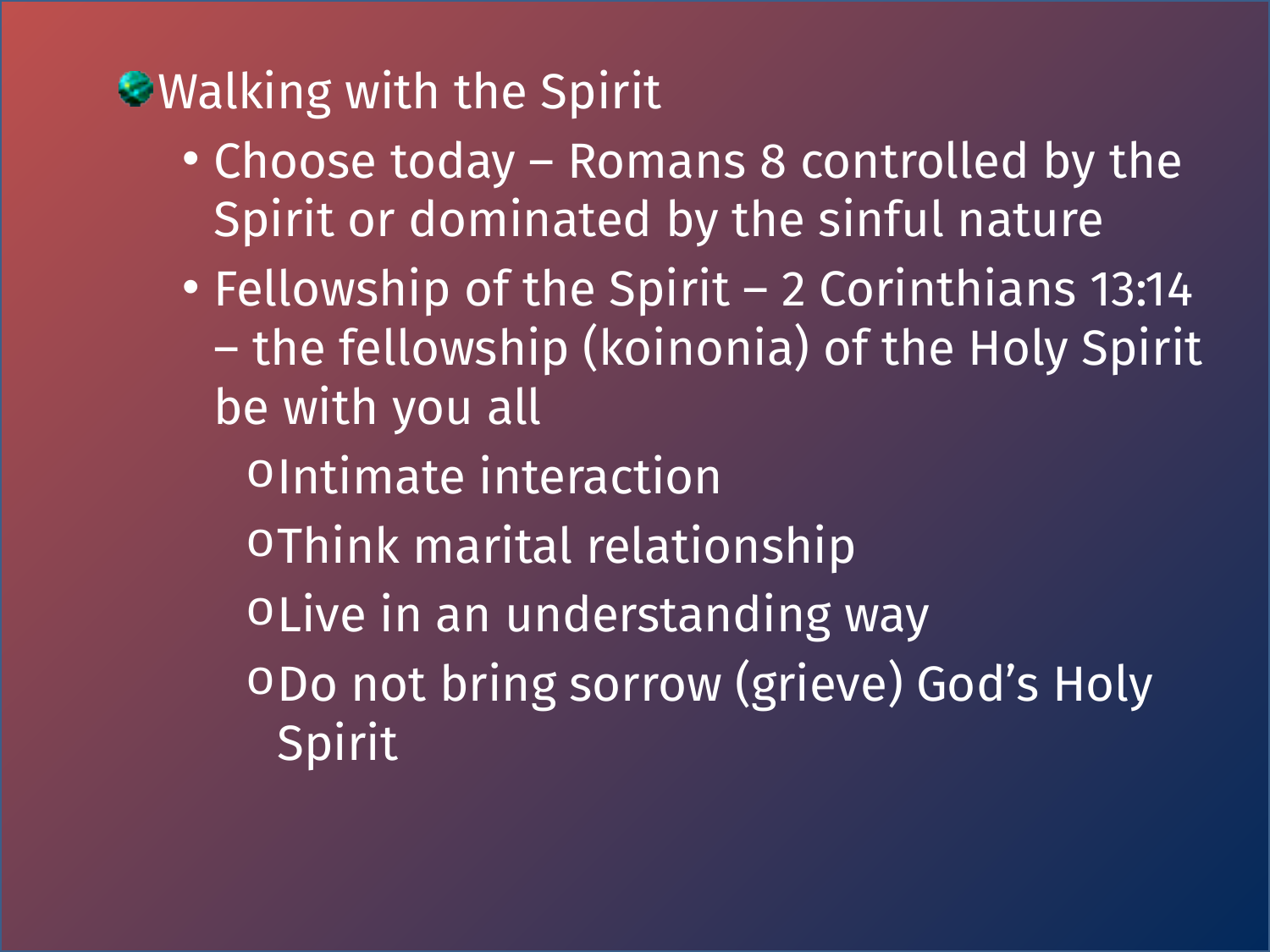

Walking with the Spirit
Choose today – Romans 8 controlled by the Spirit or dominated by the sinful nature
Fellowship of the Spirit – 2 Corinthians 13:14 – the fellowship (koinonia) of the Holy Spirit be with you all
Intimate interaction
Think marital relationship
Live in an understanding way
Do not bring sorrow (grieve) God’s Holy Spirit